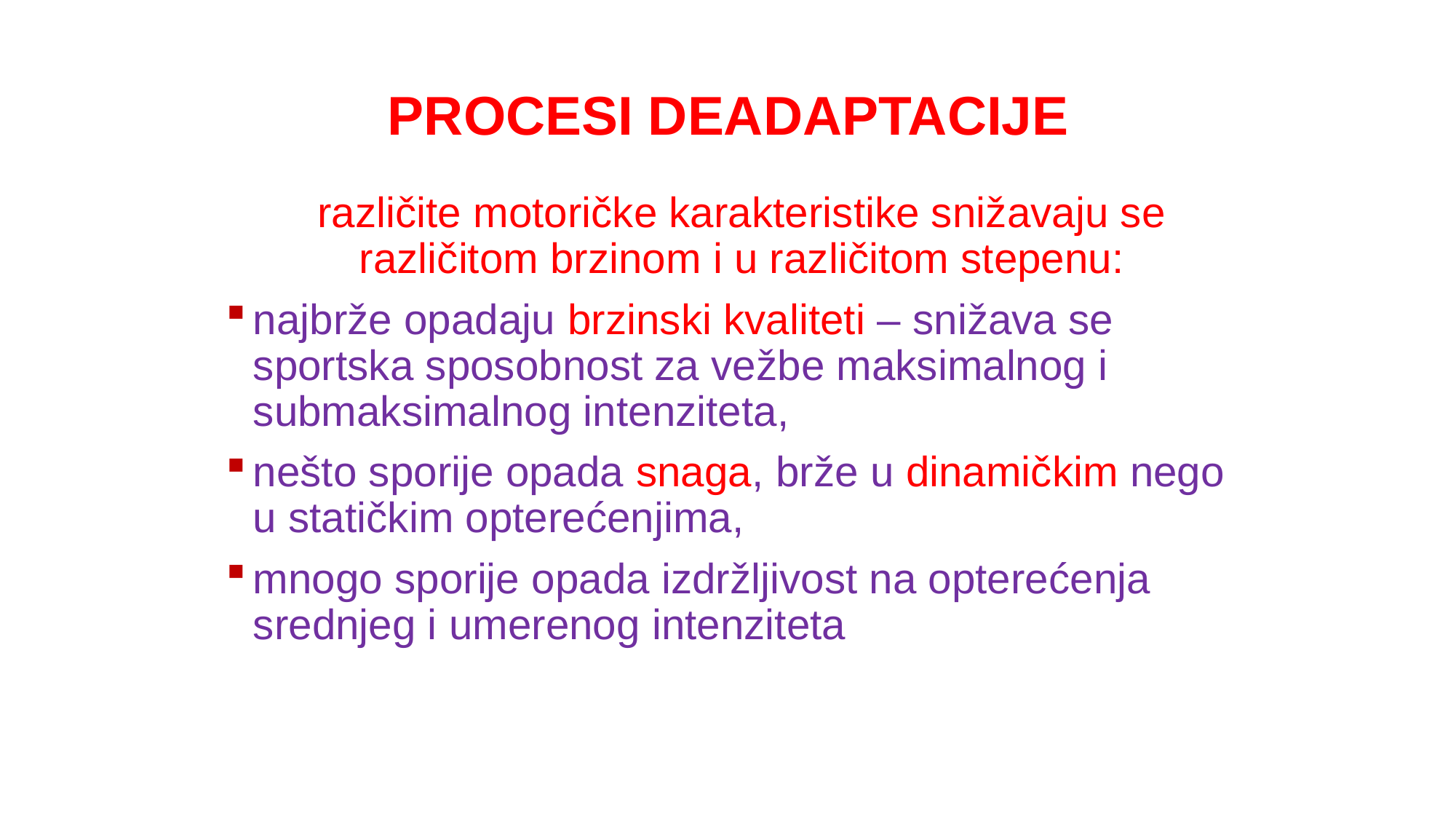

PROCESI DEADAPTACIJE
različite motoričke karakteristike snižavaju se različitom brzinom i u različitom stepenu:
najbrže opadaju brzinski kvaliteti – snižava se sportska sposobnost za vežbe maksimalnog i submaksimalnog intenziteta,
nešto sporije opada snaga, brže u dinamičkim nego u statičkim opterećenjima,
mnogo sporije opada izdržljivost na opterećenja srednjeg i umerenog intenziteta